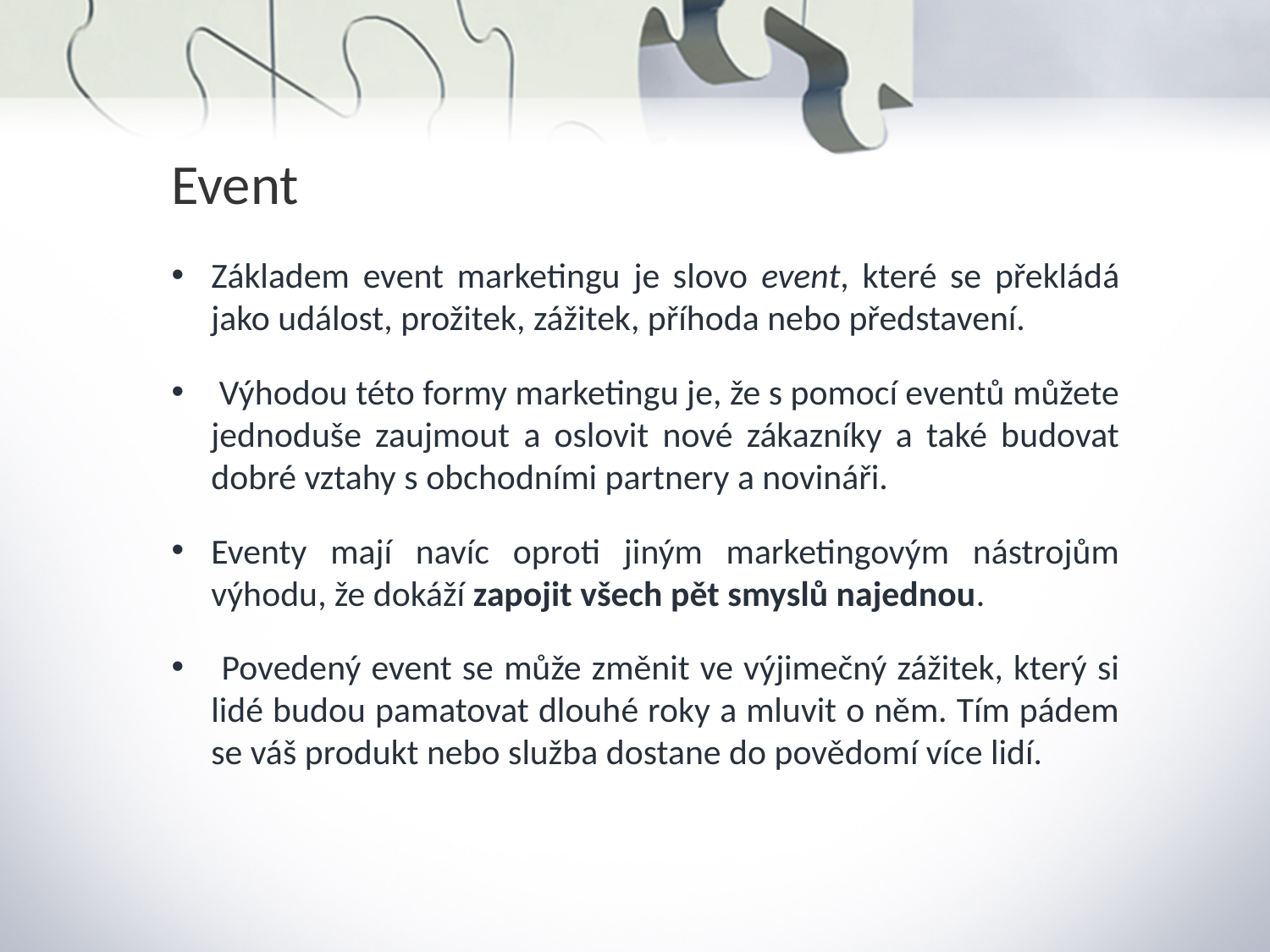

Event
Základem event marketingu je slovo event, které se překládá jako událost, prožitek, zážitek, příhoda nebo představení.
 Výhodou této formy marketingu je, že s pomocí eventů můžete jednoduše zaujmout a oslovit nové zákazníky a také budovat dobré vztahy s obchodními partnery a novináři.
Eventy mají navíc oproti jiným marketingovým nástrojům výhodu, že dokáží zapojit všech pět smyslů najednou.
 Povedený event se může změnit ve výjimečný zážitek, který si lidé budou pamatovat dlouhé roky a mluvit o něm. Tím pádem se váš produkt nebo služba dostane do povědomí více lidí.